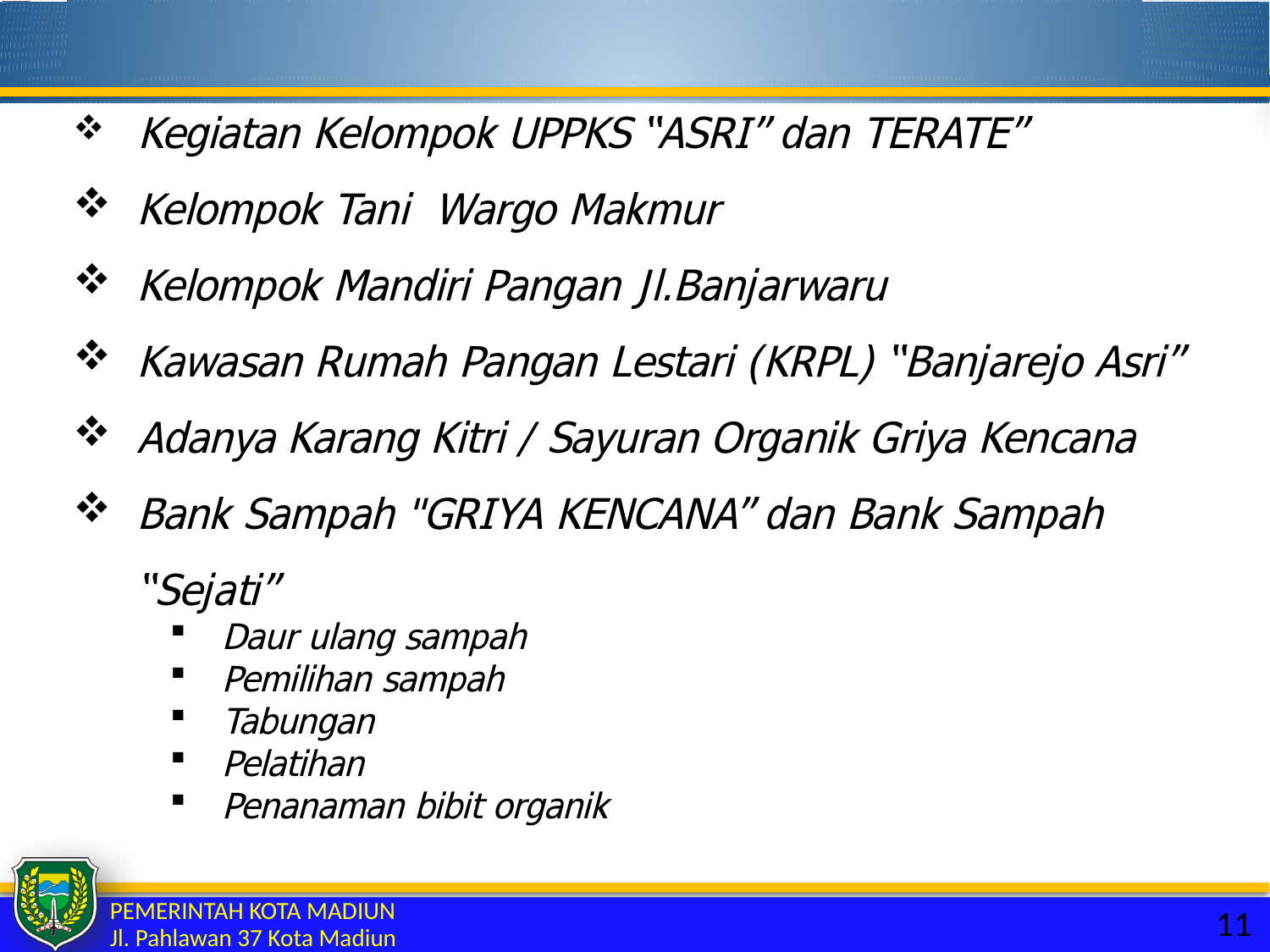

Kegiatan Kelompok UPPKS “ASRI” dan TERATE”
  Kelompok Tani  Wargo Makmur
  Kelompok Mandiri Pangan Jl.Banjarwaru
  Kawasan Rumah Pangan Lestari (KRPL) “Banjarejo Asri”
  Adanya Karang Kitri / Sayuran Organik Griya Kencana
  Bank Sampah "GRIYA KENCANA” dan Bank Sampah
     “Sejati”
  Daur ulang sampah
  Pemilihan sampah
  Tabungan
  Pelatihan
  Penanaman bibit organik

11